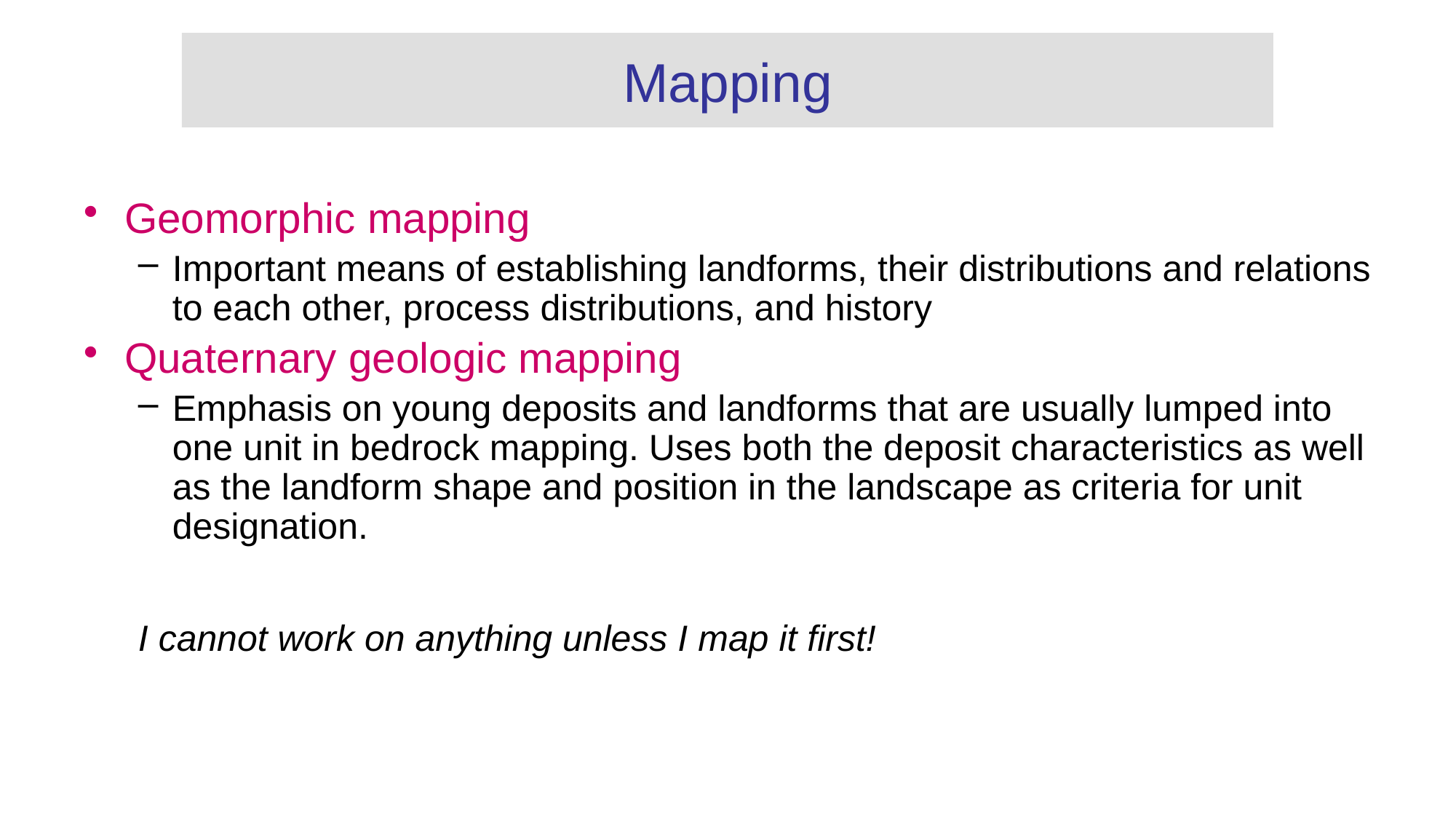

# Mapping
Geomorphic mapping
Important means of establishing landforms, their distributions and relations to each other, process distributions, and history
Quaternary geologic mapping
Emphasis on young deposits and landforms that are usually lumped into one unit in bedrock mapping. Uses both the deposit characteristics as well as the landform shape and position in the landscape as criteria for unit designation.

I cannot work on anything unless I map it first!